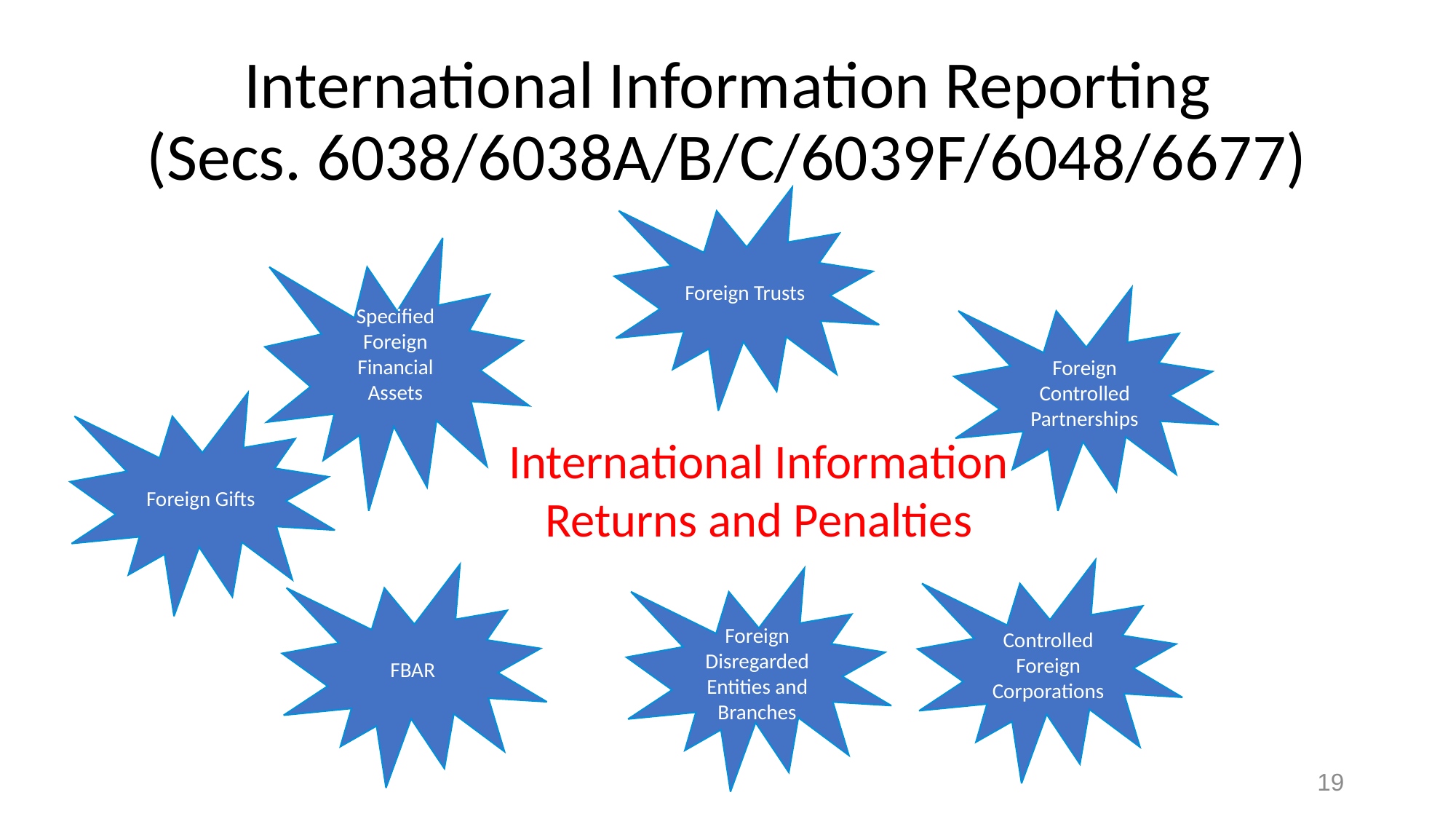

# International Information Reporting (Secs. 6038/6038A/B/C/6039F/6048/6677)
Foreign Trusts

Specified Foreign Financial Assets

Foreign Controlled Partnerships
Foreign Gifts
International Information Returns and Penalties
Controlled Foreign Corporations
FBAR
Foreign Disregarded Entities and Branches
19